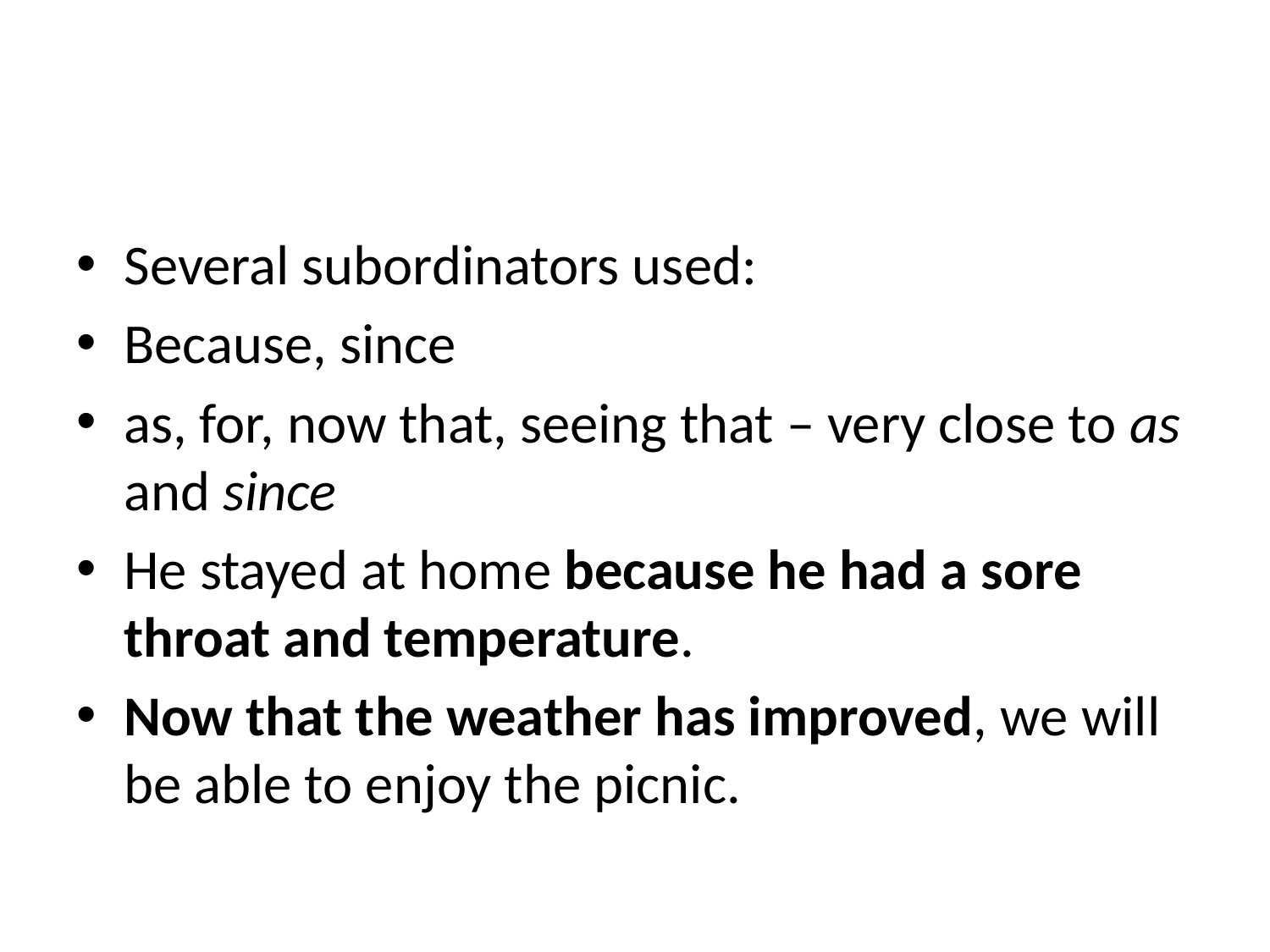

#
Several subordinators used:
Because, since
as, for, now that, seeing that – very close to as and since
He stayed at home because he had a sore throat and temperature.
Now that the weather has improved, we will be able to enjoy the picnic.